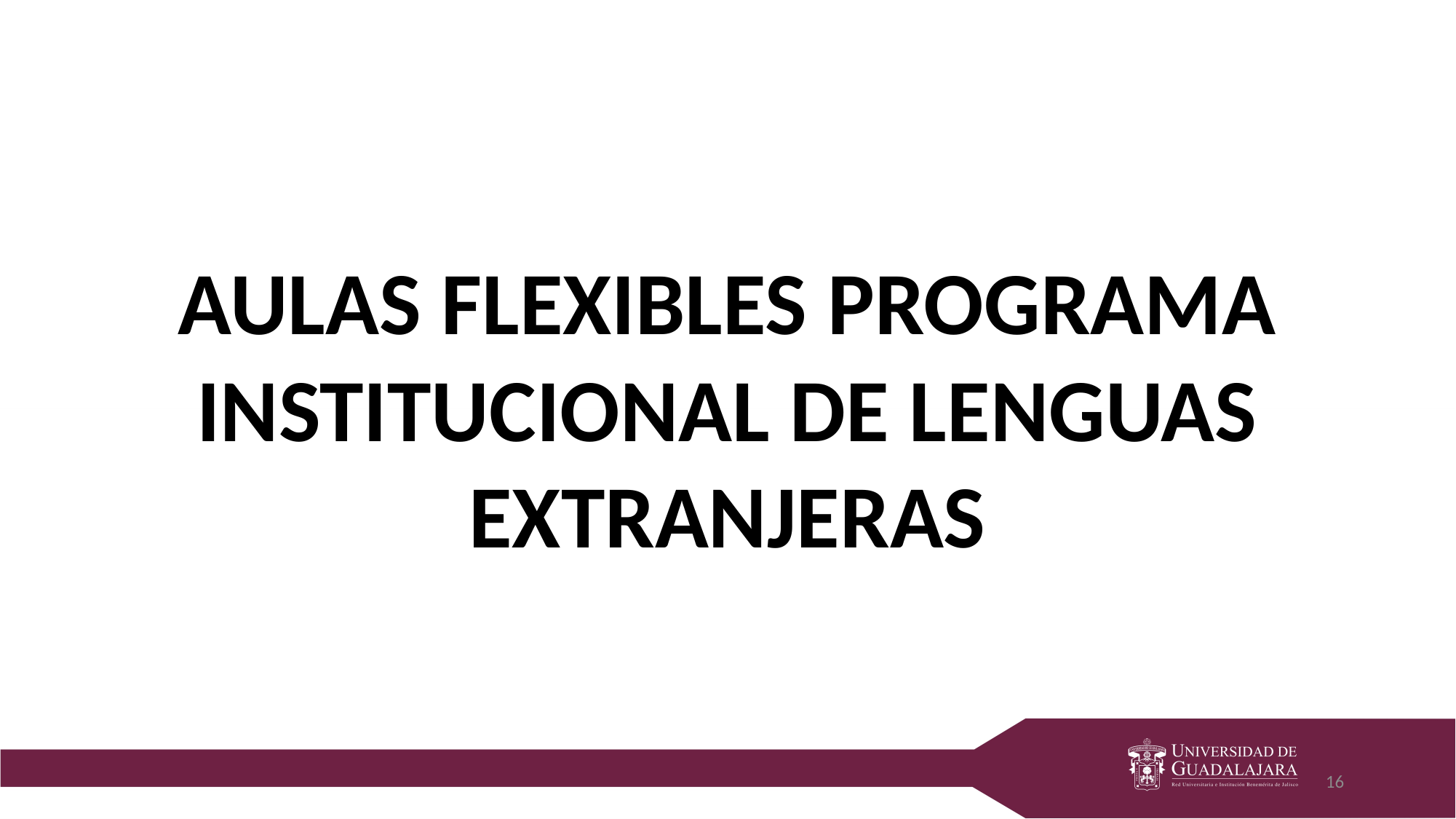

aulas flexibles programa institucional de lenguas extranjeras
16